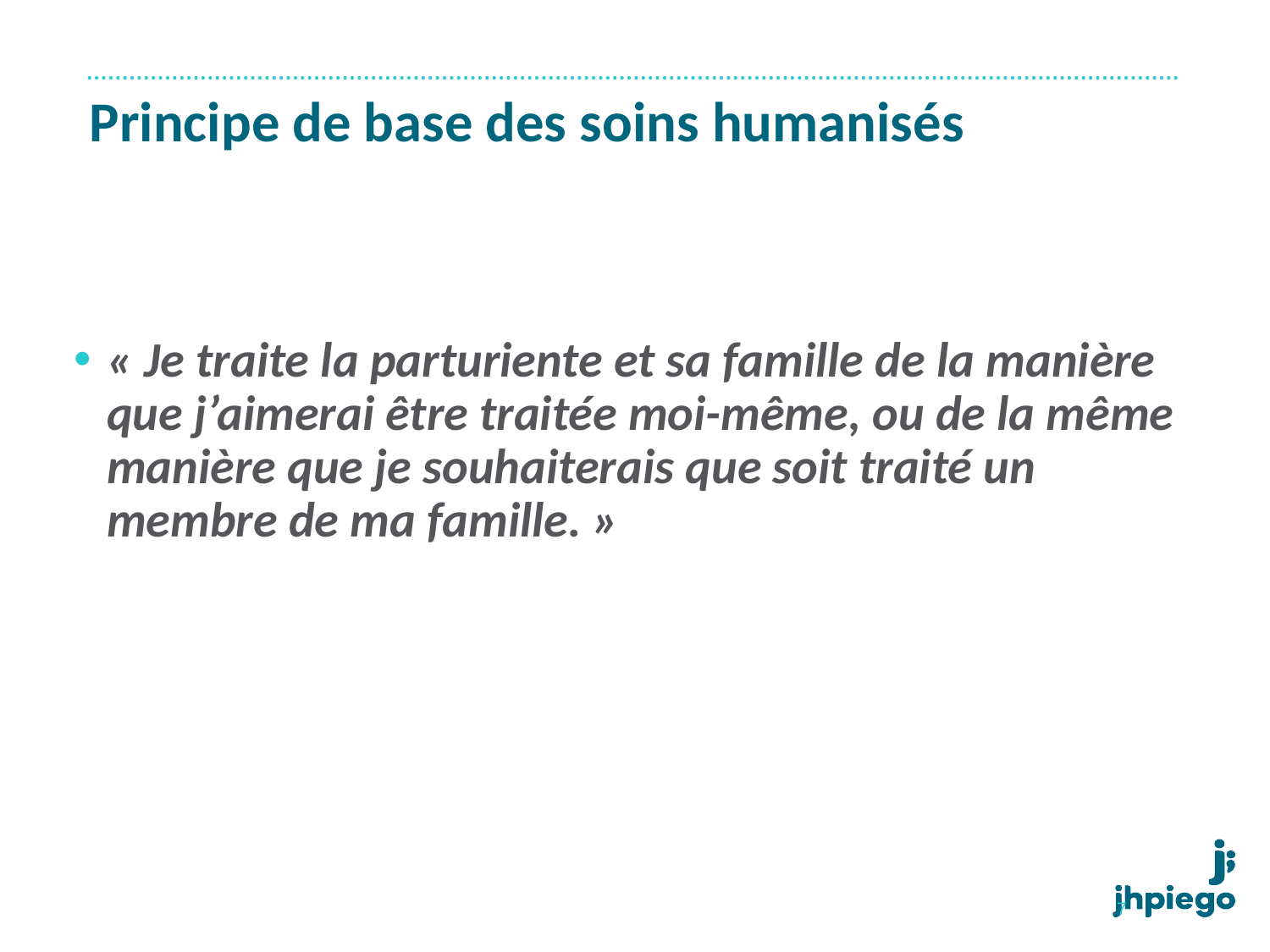

# Principe de base des soins humanisés
« Je traite la parturiente et sa famille de la manière que j’aimerai être traitée moi-même, ou de la même manière que je souhaiterais que soit traité un membre de ma famille. »

7